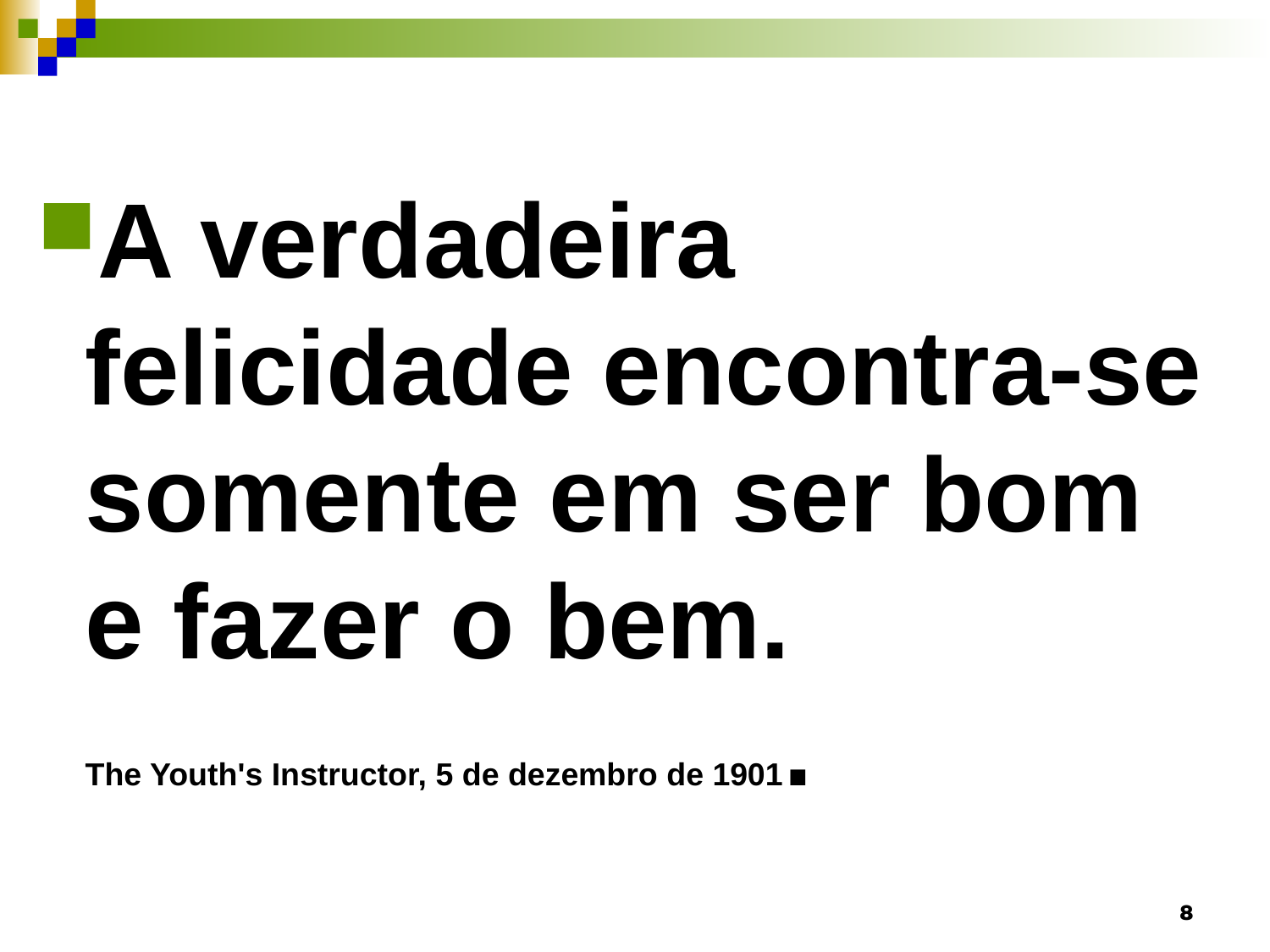

A verdadeira felicidade encontra-se somente em ser bom e fazer o bem.              The Youth's Instructor, 5 de dezembro de 1901.
8